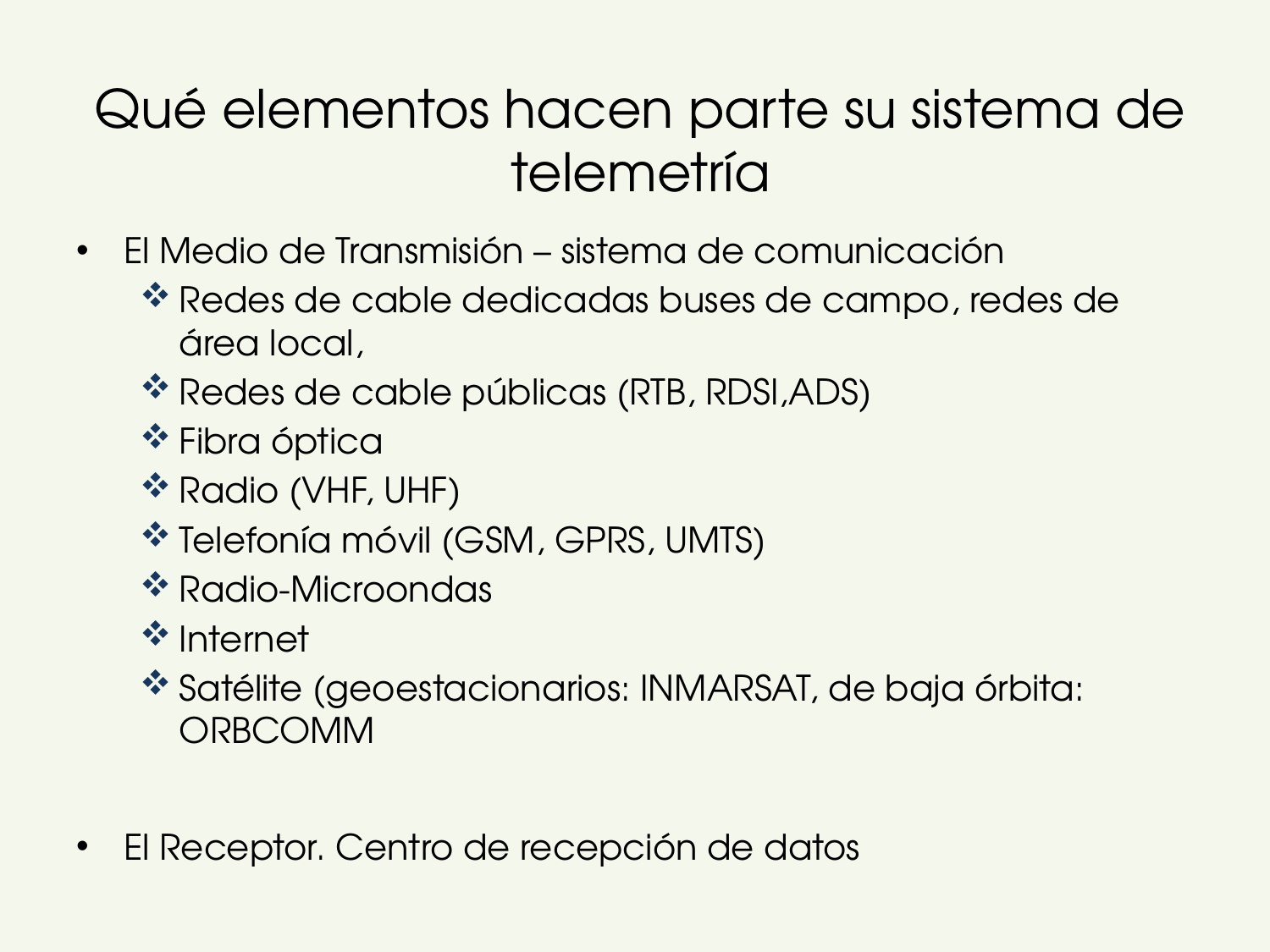

# Qué elementos hacen parte su sistema de telemetría
El Medio de Transmisión – sistema de comunicación
Redes de cable dedicadas buses de campo, redes de área local,
Redes de cable públicas (RTB, RDSI,ADS)
Fibra óptica
Radio (VHF, UHF)
Telefonía móvil (GSM, GPRS, UMTS)
Radio-Microondas
Internet
Satélite (geoestacionarios: INMARSAT, de baja órbita: ORBCOMM

El Receptor. Centro de recepción de datos